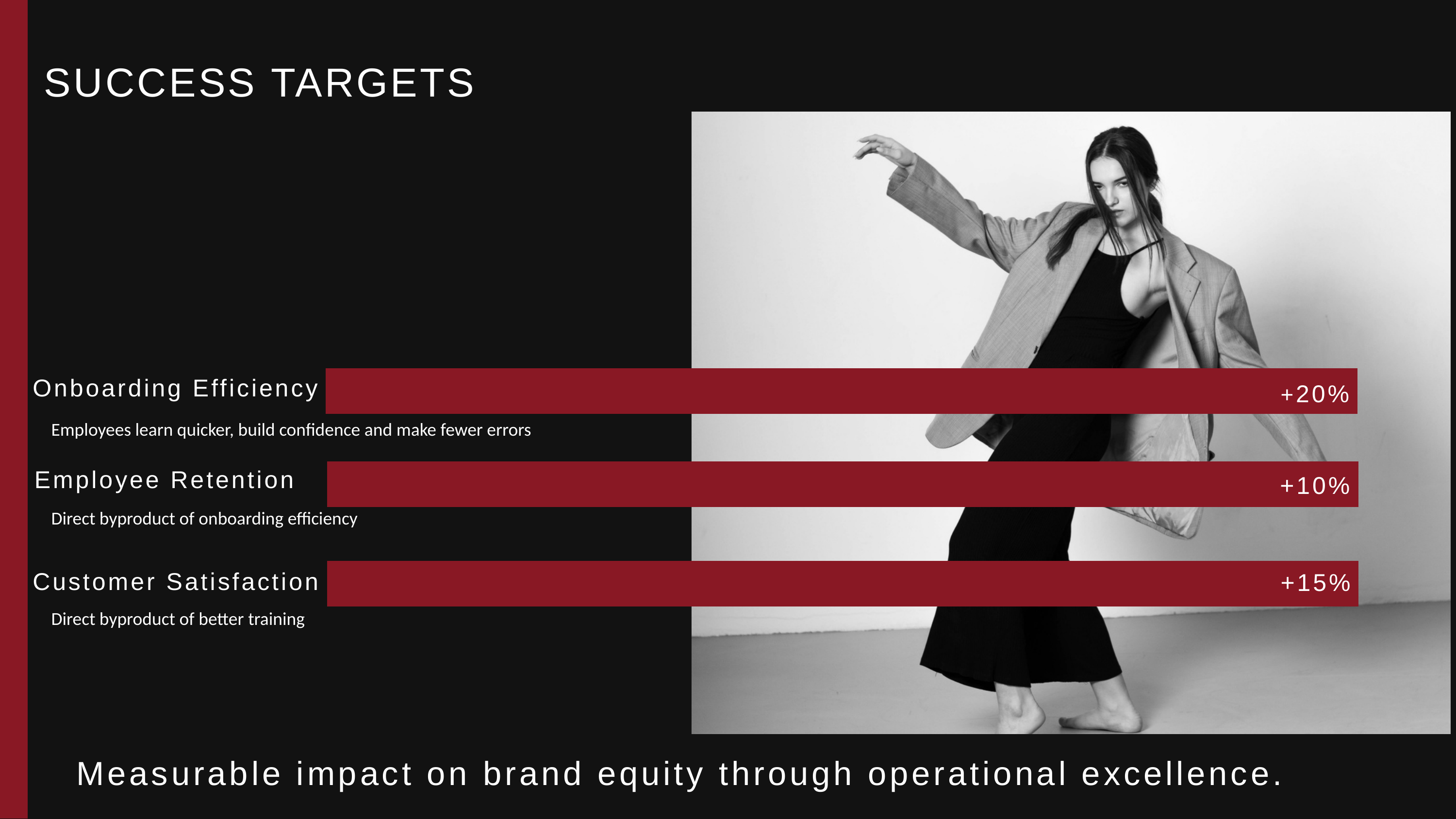

SUCCESS TARGETS

Onboarding Efficiency
+20%
Employees learn quicker, build confidence and make fewer errors

Employee Retention
+10%
Direct byproduct of onboarding efficiency

Customer Satisfaction
+15%
Direct byproduct of better training
Measurable impact on brand equity through operational excellence.